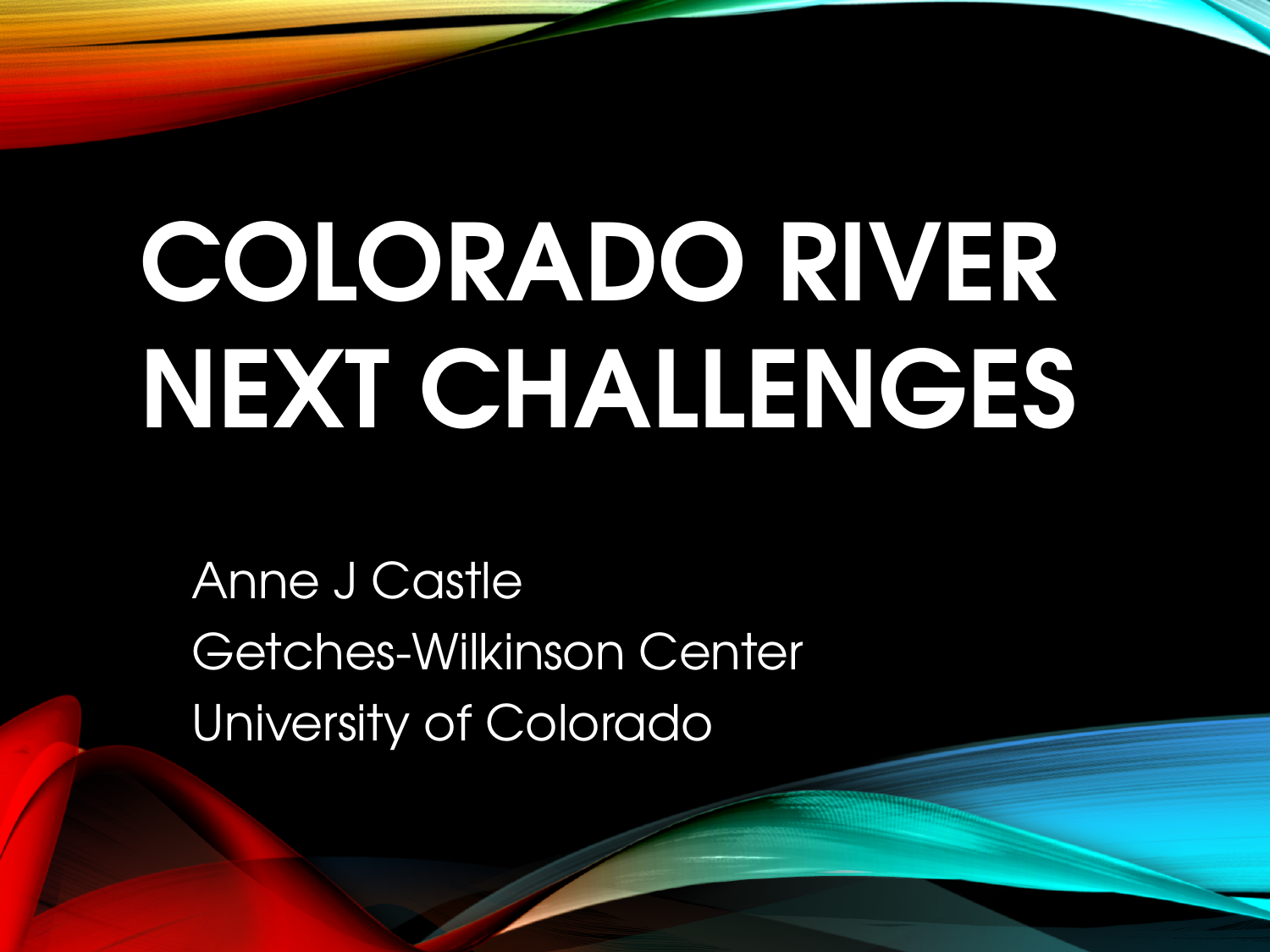

# Colorado river next challenges
Anne J Castle
Getches-Wilkinson Center
University of Colorado